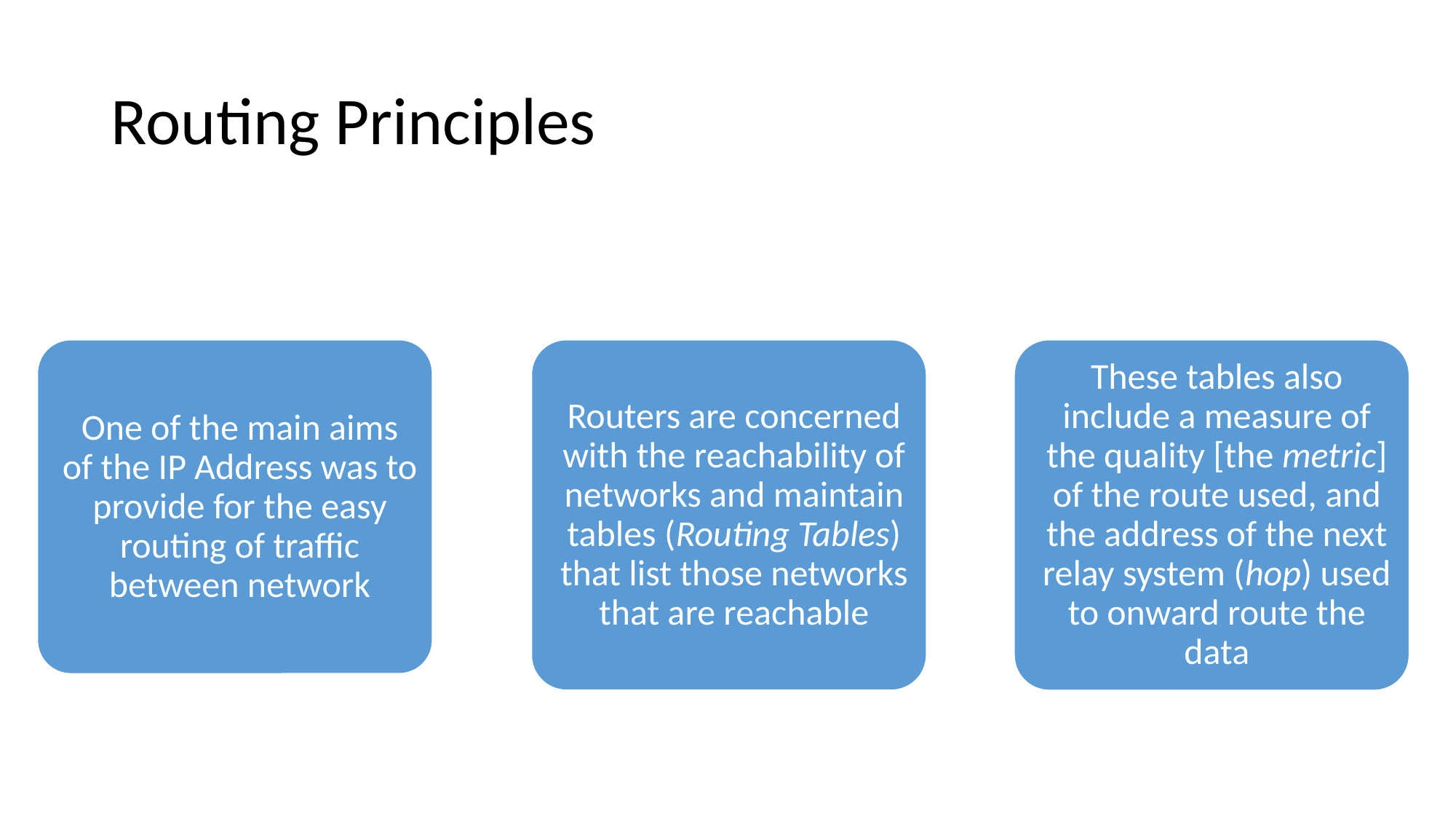

# Routing Principles
One of the main aims of the IP Address was to provide for the easy routing of traffic between network
Routers are concerned with the reachability of networks and maintain tables (Routing Tables) that list those networks that are reachable
These tables also include a measure of the quality [the metric] of the route used, and the address of the next relay system (hop) used to onward route the data